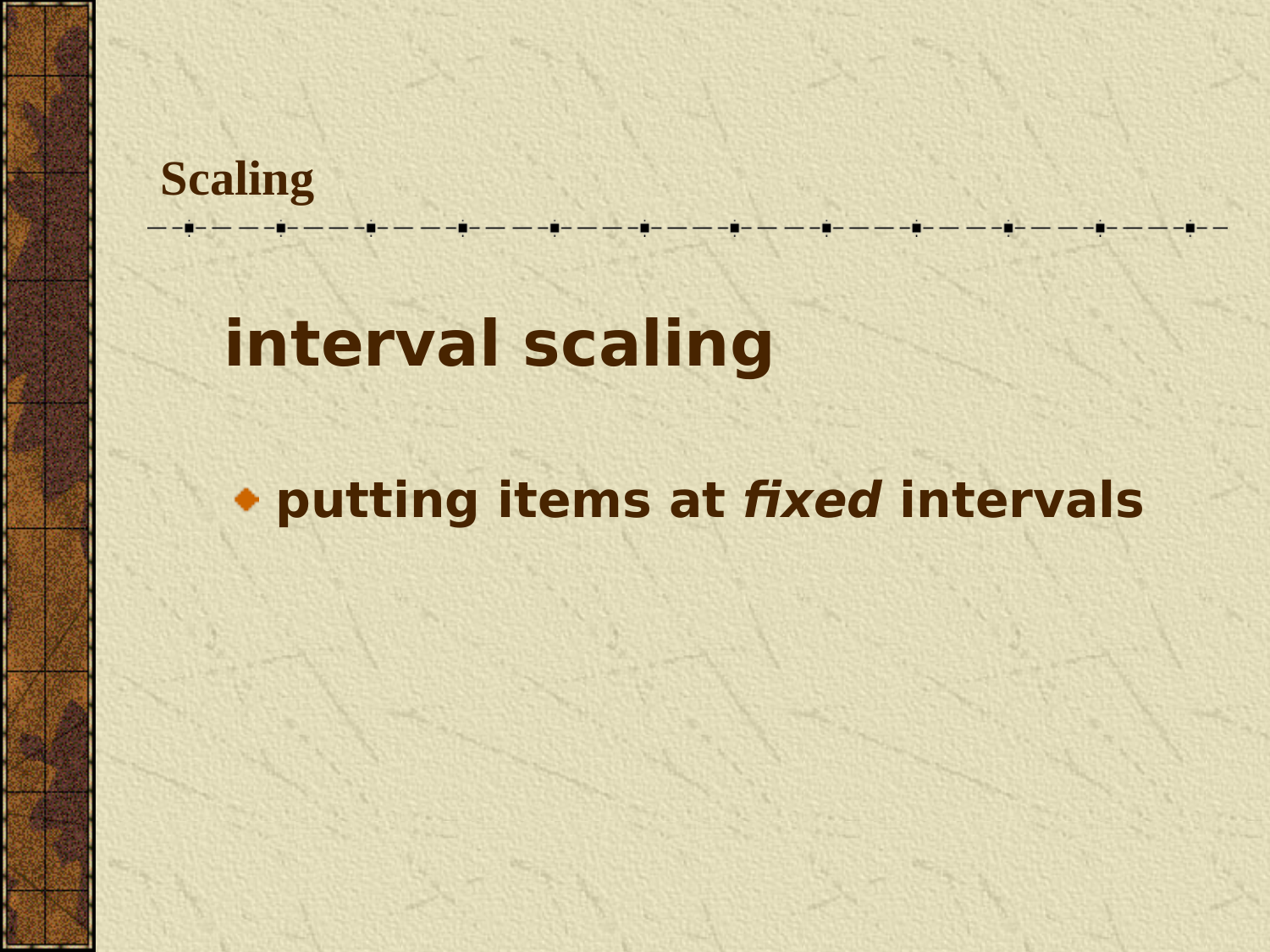

# Scaling
interval scaling

putting items at fixed intervals